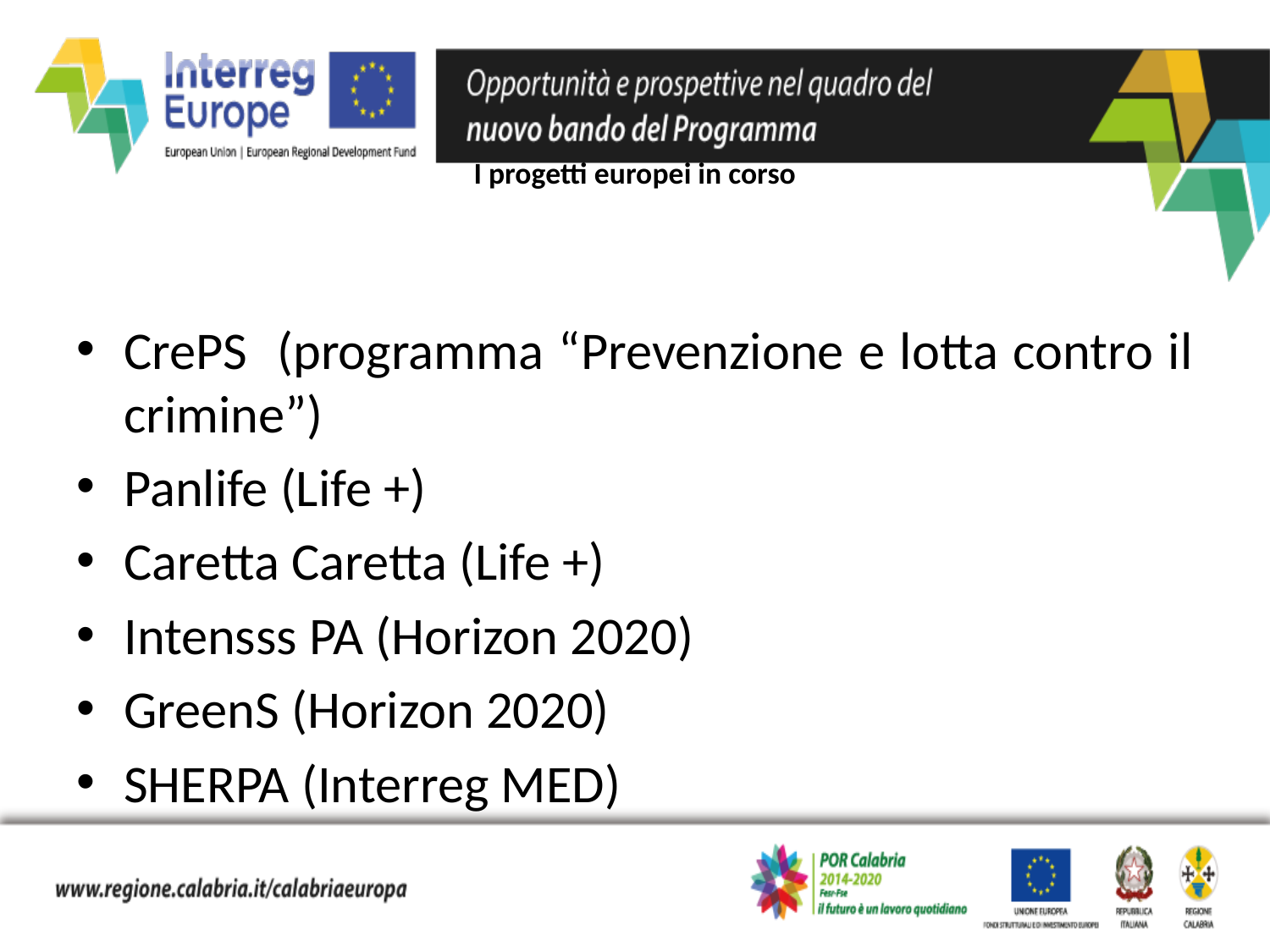

# I progetti europei in corso
CrePS  (programma “Prevenzione e lotta contro il crimine”)
Panlife (Life +)
Caretta Caretta (Life +)
Intensss PA (Horizon 2020)
GreenS (Horizon 2020)
SHERPA (Interreg MED)